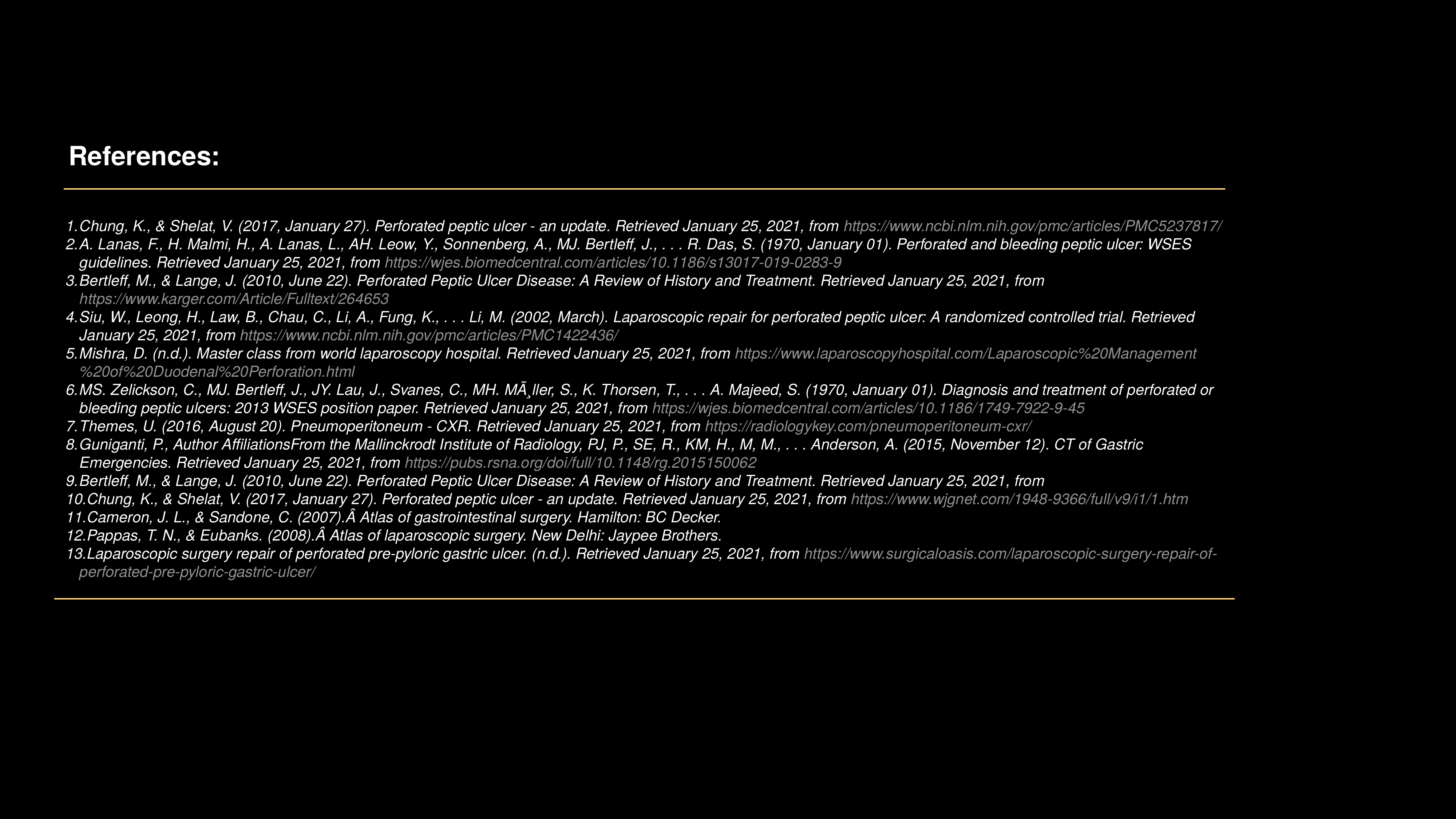

References:

Chung, K., & Shelat, V. (2017, January 27). Perforated peptic ulcer - an update. Retrieved January 25, 2021, from https://www.ncbi.nlm.nih.gov/pmc/articles/PMC5237817/
A. Lanas, F., H. Malmi, H., A. Lanas, L., AH. Leow, Y., Sonnenberg, A., MJ. Bertleff, J., . . . R. Das, S. (1970, January 01). Perforated and bleeding peptic ulcer: WSES guidelines. Retrieved January 25, 2021, from https://wjes.biomedcentral.com/articles/10.1186/s13017-019-0283-9
Bertleff, M., & Lange, J. (2010, June 22). Perforated Peptic Ulcer Disease: A Review of History and Treatment. Retrieved January 25, 2021, from https://www.karger.com/Article/Fulltext/264653
Siu, W., Leong, H., Law, B., Chau, C., Li, A., Fung, K., . . . Li, M. (2002, March). Laparoscopic repair for perforated peptic ulcer: A randomized controlled trial. Retrieved January 25, 2021, from https://www.ncbi.nlm.nih.gov/pmc/articles/PMC1422436/
Mishra, D. (n.d.). Master class from world laparoscopy hospital. Retrieved January 25, 2021, from https://www.laparoscopyhospital.com/Laparoscopic%20Management%20of%20Duodenal%20Perforation.html
MS. Zelickson, C., MJ. Bertleff, J., JY. Lau, J., Svanes, C., MH. MÃ¸ller, S., K. Thorsen, T., . . . A. Majeed, S. (1970, January 01). Diagnosis and treatment of perforated or bleeding peptic ulcers: 2013 WSES position paper. Retrieved January 25, 2021, from https://wjes.biomedcentral.com/articles/10.1186/1749-7922-9-45
Themes, U. (2016, August 20). Pneumoperitoneum - CXR. Retrieved January 25, 2021, from https://radiologykey.com/pneumoperitoneum-cxr/
Guniganti, P., Author AffiliationsFrom the Mallinckrodt Institute of Radiology, PJ, P., SE, R., KM, H., M, M., . . . Anderson, A. (2015, November 12). CT of Gastric Emergencies. Retrieved January 25, 2021, from https://pubs.rsna.org/doi/full/10.1148/rg.2015150062
Bertleff, M., & Lange, J. (2010, June 22). Perforated Peptic Ulcer Disease: A Review of History and Treatment. Retrieved January 25, 2021, from
Chung, K., & Shelat, V. (2017, January 27). Perforated peptic ulcer - an update. Retrieved January 25, 2021, from https://www.wjgnet.com/1948-9366/full/v9/i1/1.htm
Cameron, J. L., & Sandone, C. (2007).Â Atlas of gastrointestinal surgery. Hamilton: BC Decker.
Pappas, T. N., & Eubanks. (2008).Â Atlas of laparoscopic surgery. New Delhi: Jaypee Brothers.
Laparoscopic surgery repair of perforated pre-pyloric gastric ulcer. (n.d.). Retrieved January 25, 2021, from https://www.surgicaloasis.com/laparoscopic-surgery-repair-of-perforated-pre-pyloric-gastric-ulcer/